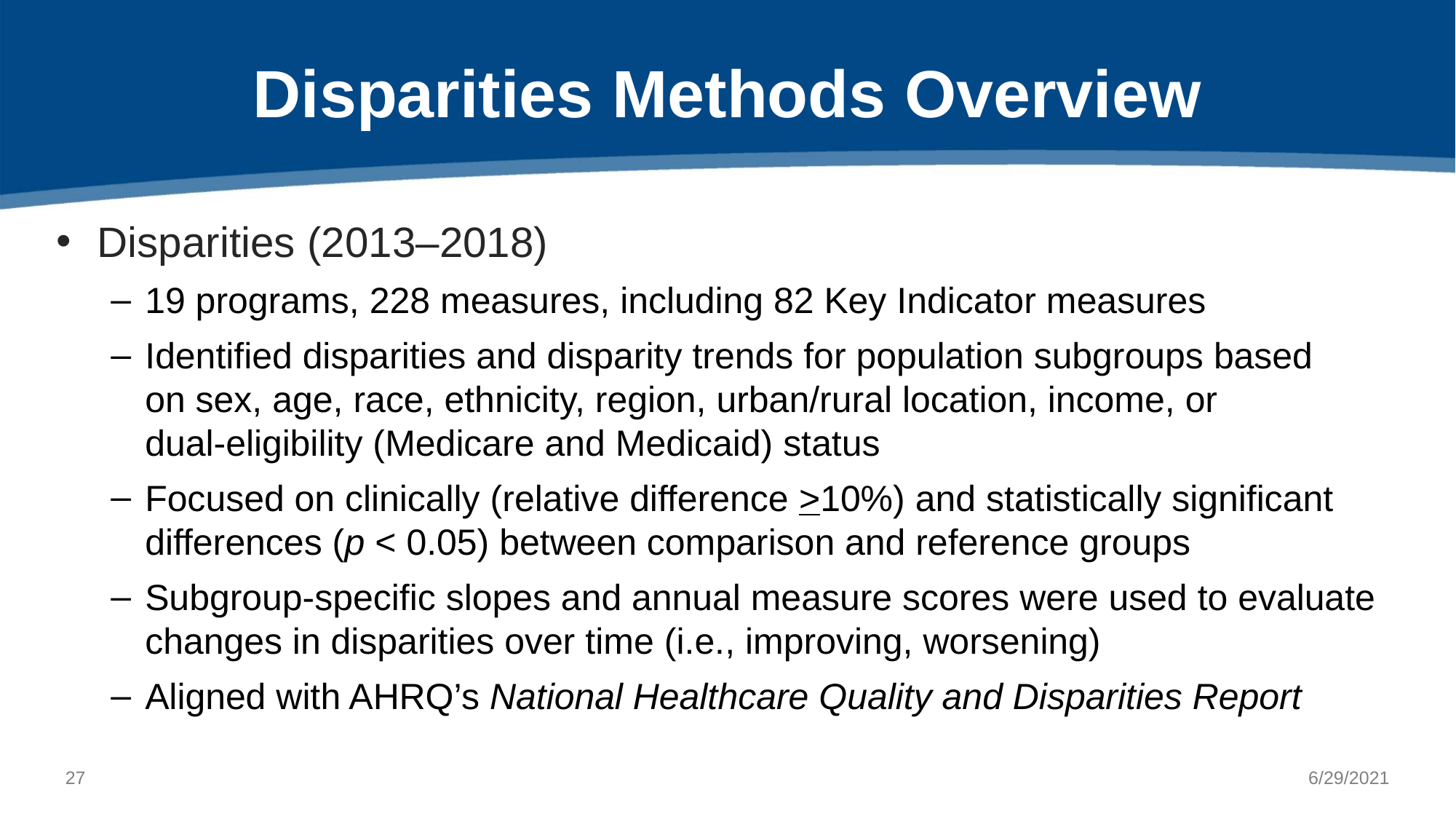

# Disparities Methods Overview
Disparities (2013–2018)
19 programs, 228 measures, including 82 Key Indicator measures
Identified disparities and disparity trends for population subgroups based
on sex, age, race, ethnicity, region, urban/rural location, income, or
dual-eligibility (Medicare and Medicaid) status
Focused on clinically (relative difference >10%) and statistically significant differences (p < 0.05) between comparison and reference groups
Subgroup-specific slopes and annual measure scores were used to evaluate changes in disparities over time (i.e., improving, worsening)
Aligned with AHRQ’s National Healthcare Quality and Disparities Report

27
6/29/2021